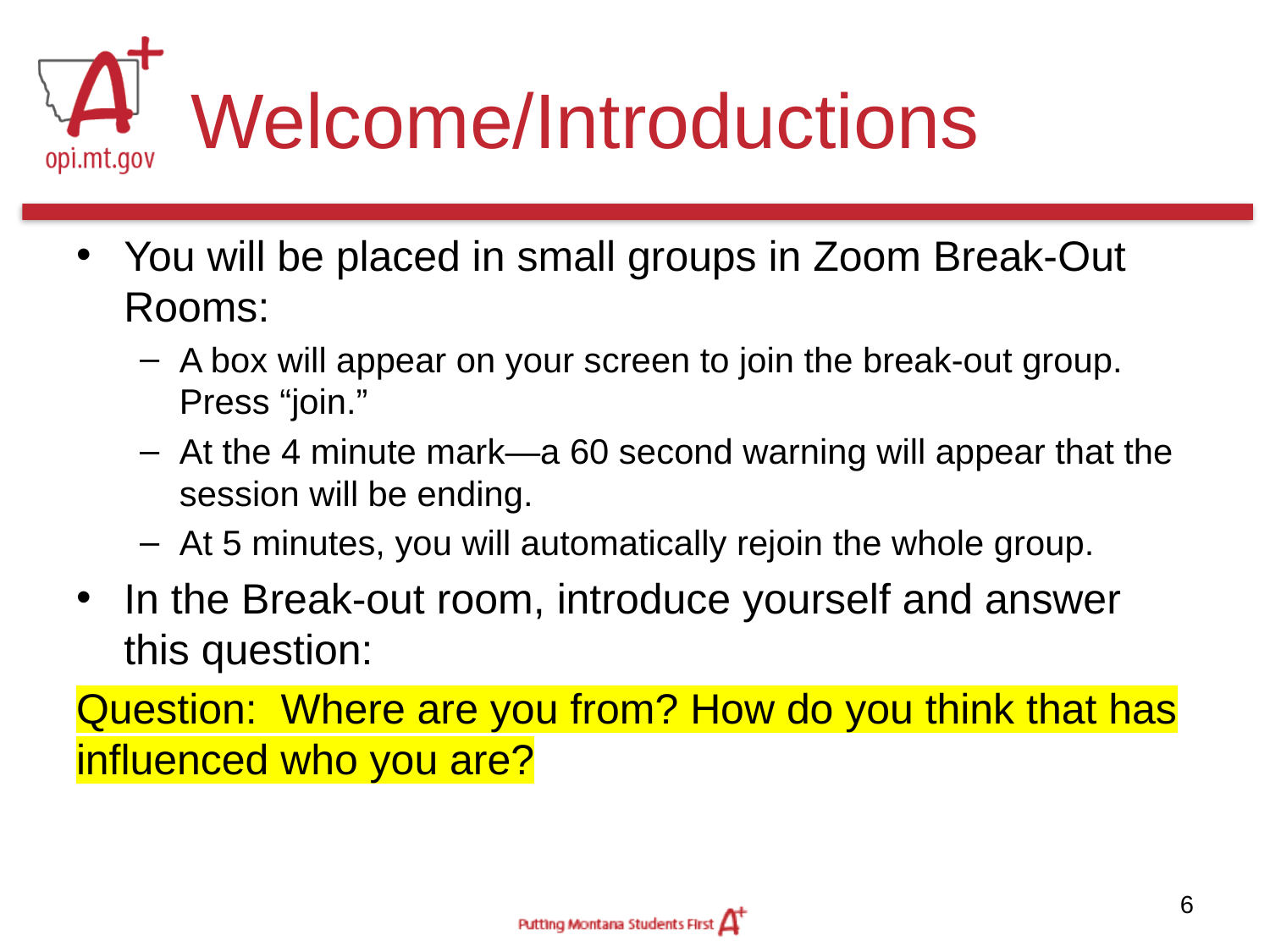

# Welcome/Introductions
You will be placed in small groups in Zoom Break-Out Rooms:
A box will appear on your screen to join the break-out group.  Press “join.”
At the 4 minute mark—a 60 second warning will appear that the session will be ending.
At 5 minutes, you will automatically rejoin the whole group.
In the Break-out room, introduce yourself and answer this question:
Question:  Where are you from? How do you think that has influenced who you are?
6